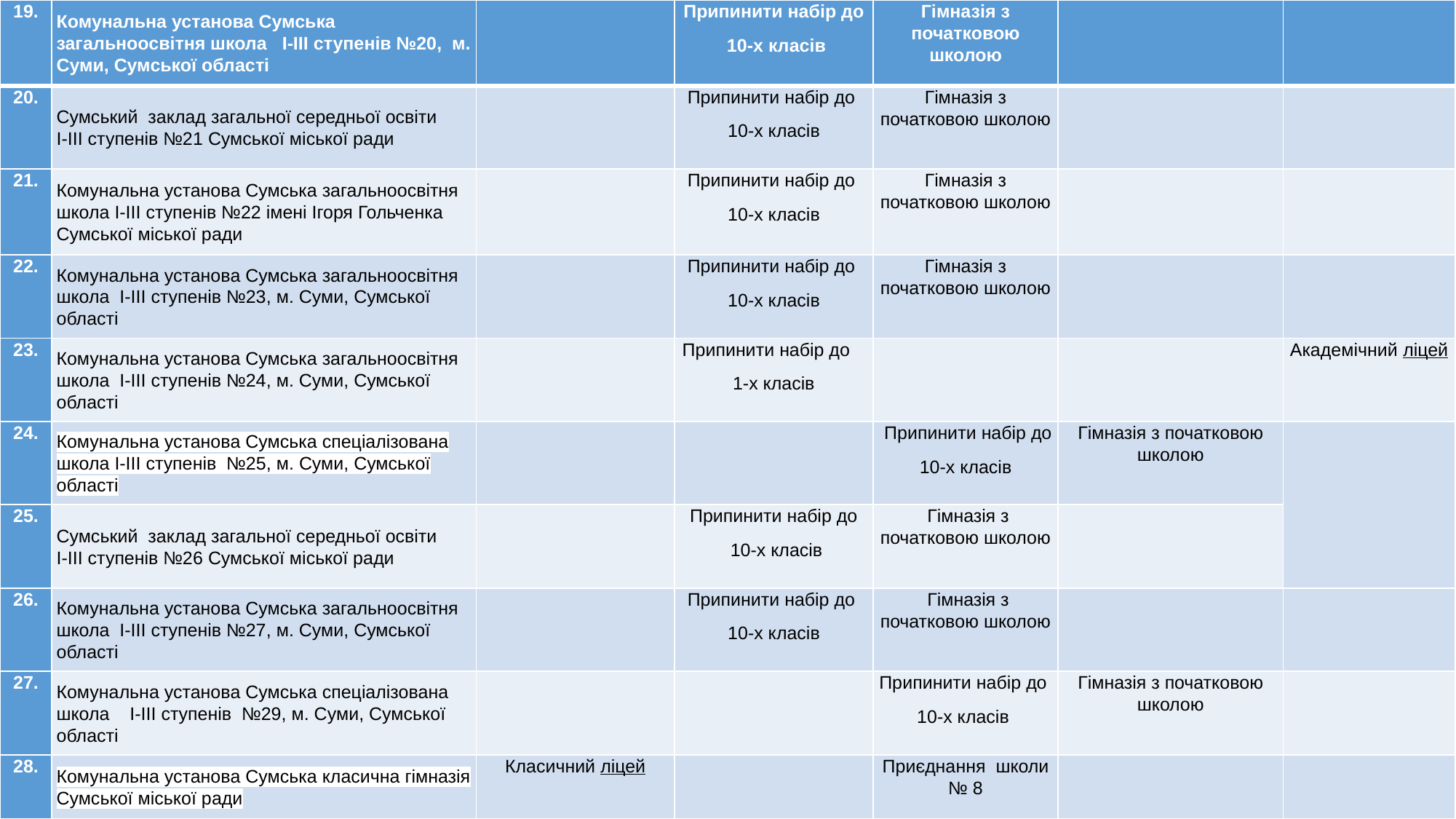

| 19. | Комунальна установа Сумська загальноосвітня школа І-ІІІ ступенів №20, м. Суми, Сумської області |  | Припинити набір до 10-х класів | Гімназія з початковою школою |  |  |
| --- | --- | --- | --- | --- | --- | --- |
| 20. | Сумський заклад загальної середньої освіти І-ІІІ ступенів №21 Сумської міської ради |  | Припинити набір до 10-х класів | Гімназія з початковою школою |  |  |
| 21. | Комунальна установа Сумська загальноосвітня школа І-ІІІ ступенів №22 імені Ігоря Гольченка Сумської міської ради |  | Припинити набір до 10-х класів | Гімназія з початковою школою |  |  |
| 22. | Комунальна установа Сумська загальноосвітня школа І-ІІІ ступенів №23, м. Суми, Сумської області |  | Припинити набір до 10-х класів | Гімназія з початковою школою |  |  |
| 23. | Комунальна установа Сумська загальноосвітня школа І-ІІІ ступенів №24, м. Суми, Сумської області |  | Припинити набір до 1-х класів |  |  | Академічний ліцей |
| 24. | Комунальна установа Сумська спеціалізована школа І-ІІІ ступенів №25, м. Суми, Сумської області |  |  | Припинити набір до 10-х класів | Гімназія з початковою школою |  |
| 25. | Сумський заклад загальної середньої освіти І-ІІІ ступенів №26 Сумської міської ради |  | Припинити набір до 10-х класів | Гімназія з початковою школою |  |  |
| 26. | Комунальна установа Сумська загальноосвітня школа І-ІІІ ступенів №27, м. Суми, Сумської області |  | Припинити набір до 10-х класів | Гімназія з початковою школою |  |  |
| 27. | Комунальна установа Сумська спеціалізована школа І-ІІІ ступенів №29, м. Суми, Сумської області |  |  | Припинити набір до 10-х класів | Гімназія з початковою школою |  |
| 28. | Комунальна установа Сумська класична гімназія Сумської міської ради | Класичний ліцей |  | Приєднання школи № 8 |  |  |